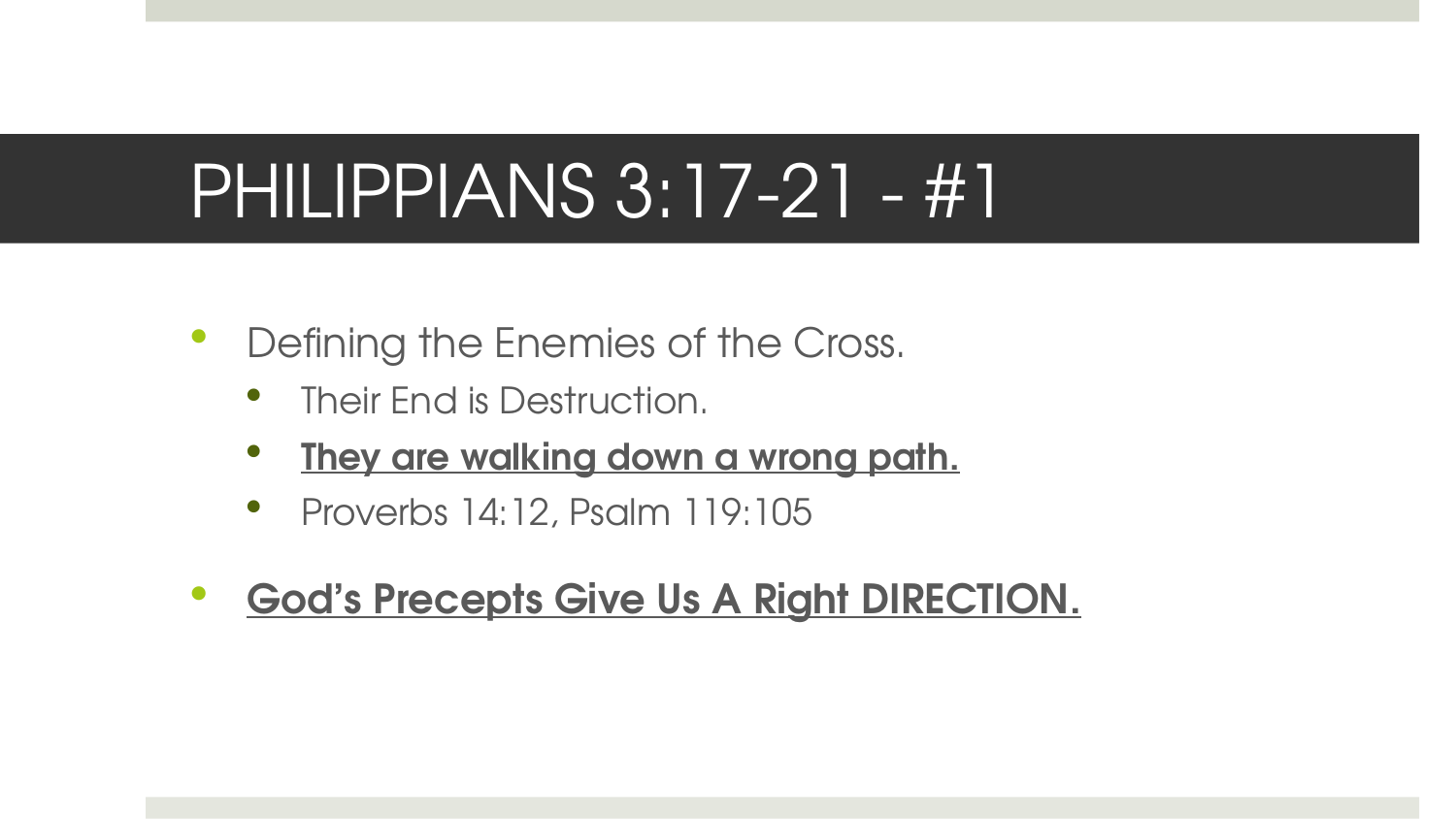

# PHILIPPIANS 3:17-21 - #1
Defining the Enemies of the Cross.
Their End is Destruction.
They are walking down a wrong path.
Proverbs 14:12, Psalm 119:105
God’s Precepts Give Us A Right DIRECTION.